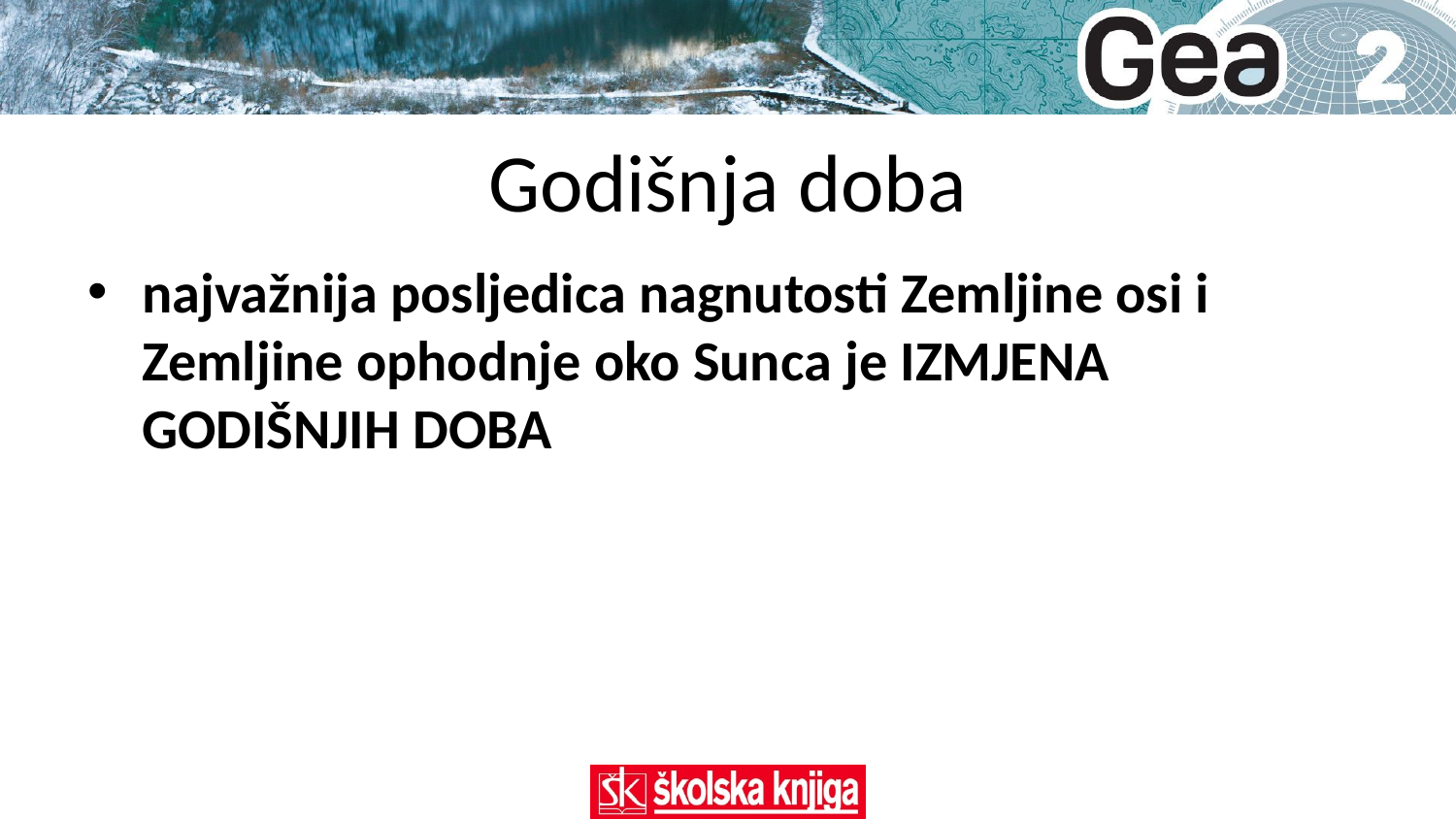

# Godišnja doba
najvažnija posljedica nagnutosti Zemljine osi i Zemljine ophodnje oko Sunca je IZMJENA GODIŠNJIH DOBA